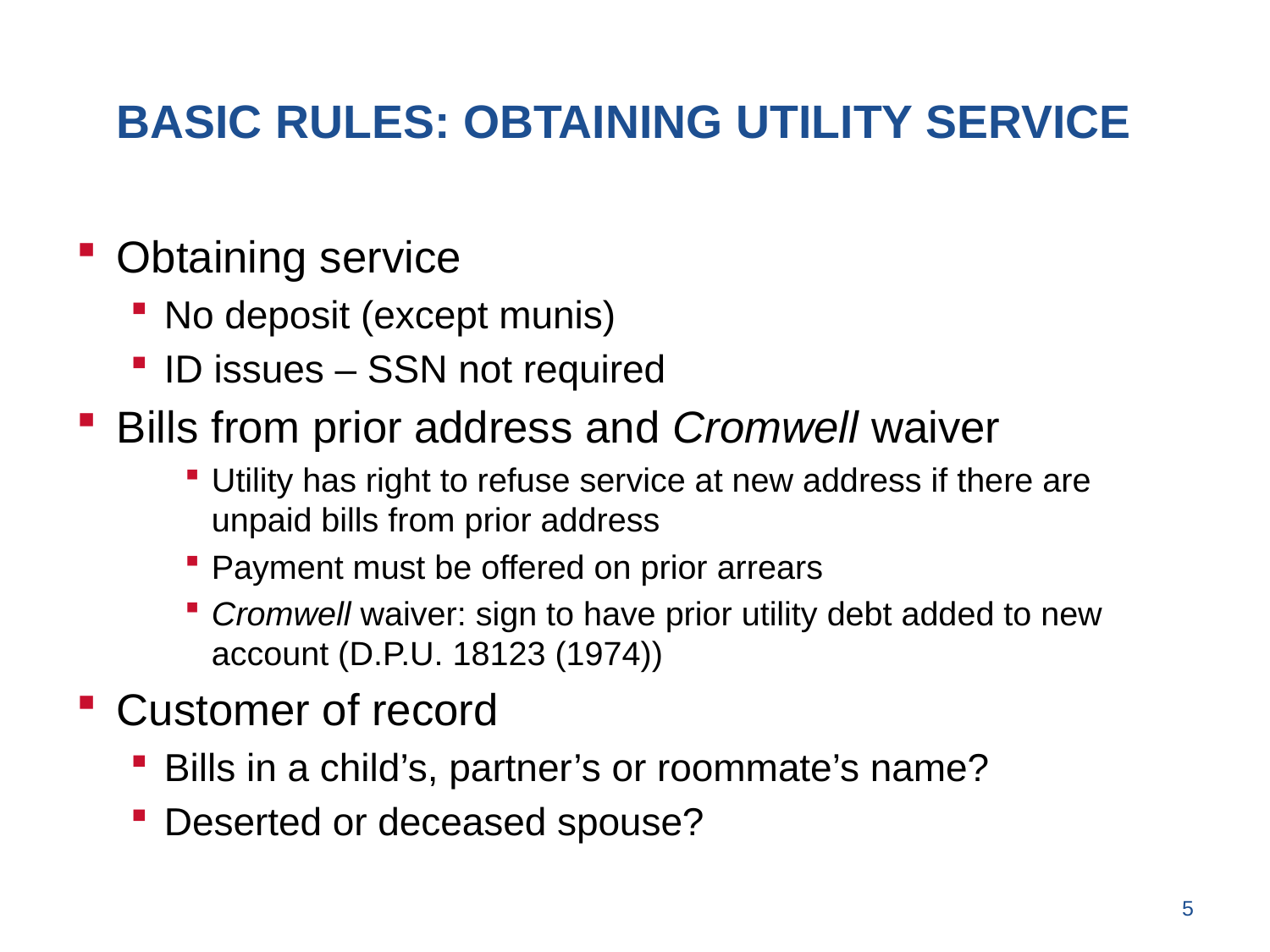

# BASIC RULES: OBTAINING UTILITY SERVICE
Obtaining service
No deposit (except munis)
ID issues – SSN not required
Bills from prior address and Cromwell waiver
Utility has right to refuse service at new address if there are unpaid bills from prior address
Payment must be offered on prior arrears
Cromwell waiver: sign to have prior utility debt added to new account (D.P.U. 18123 (1974))
Customer of record
Bills in a child’s, partner’s or roommate’s name?
Deserted or deceased spouse?
5